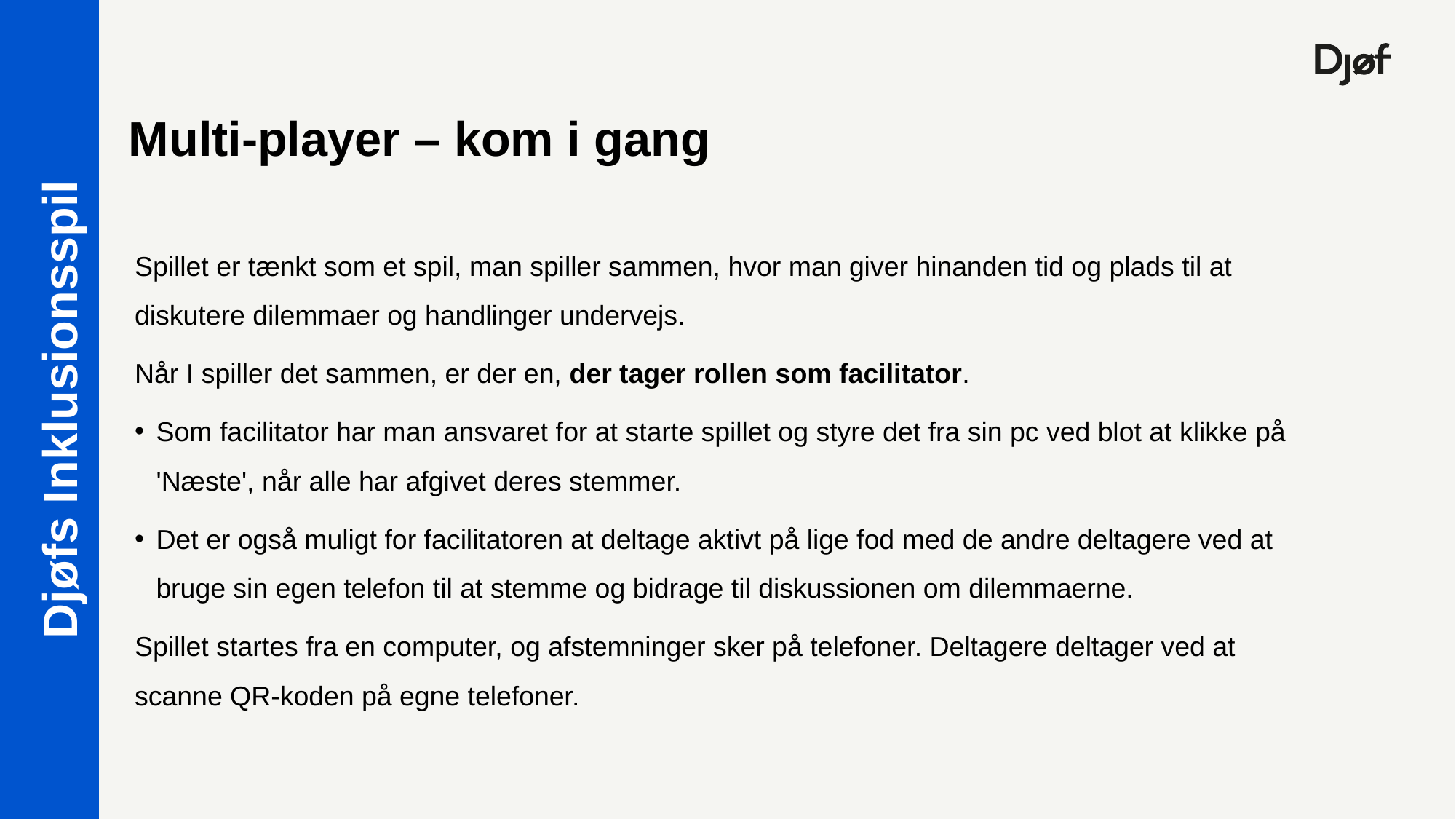

7
# Multi-player – kom i gang
Spillet er tænkt som et spil, man spiller sammen, hvor man giver hinanden tid og plads til at diskutere dilemmaer og handlinger undervejs.
Når I spiller det sammen, er der en, der tager rollen som facilitator.
Som facilitator har man ansvaret for at starte spillet og styre det fra sin pc ved blot at klikke på 'Næste', når alle har afgivet deres stemmer.
Det er også muligt for facilitatoren at deltage aktivt på lige fod med de andre deltagere ved at bruge sin egen telefon til at stemme og bidrage til diskussionen om dilemmaerne.
Spillet startes fra en computer, og afstemninger sker på telefoner. Deltagere deltager ved at scanne QR-koden på egne telefoner.
Djøfs Inklusionsspil